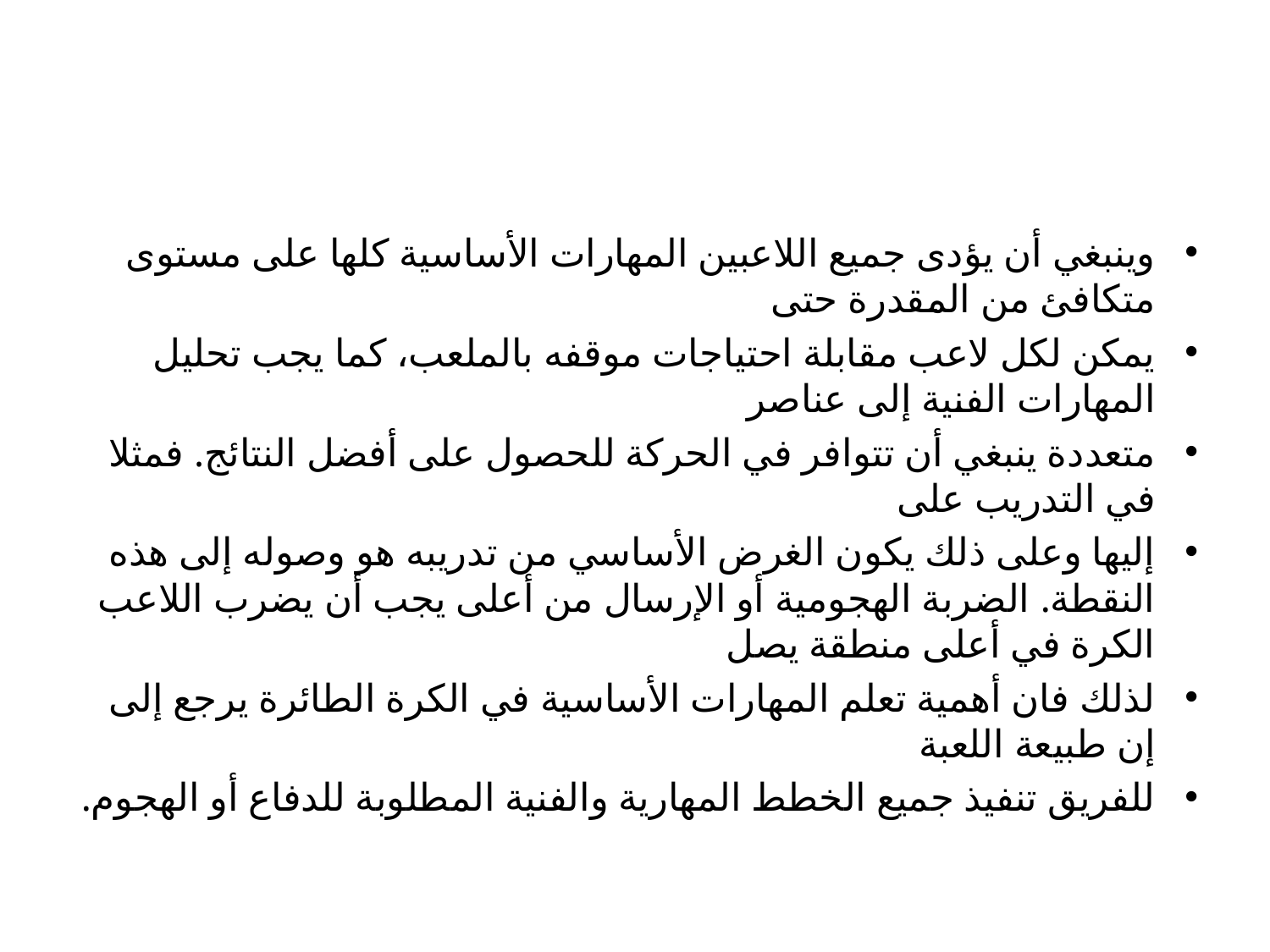

#
وینبغي أن یؤدى جمیع اللاعبین المهارات الأساسیة كلها على مستوى متكافئ من المقدرة حتى
یمكن لكل لاعب مقابلة احتیاجات موقفه بالملعب، كما یجب تحلیل المهارات الفنیة إلى عناصر
متعددة ینبغي أن تتوافر في الحركة للحصول على أفضل النتائج. فمثلا في التدریب على
إلیها وعلى ذلك یكون الغرض الأساسي من تدریبه هو وصوله إلى هذه النقطة. الضربة الهجومیة أو الإرسال من أعلى یجب أن یضرب اللاعب الكرة في أعلى منطقة یصل
لذلك فان أهمیة تعلم المهارات الأساسیة في الكرة الطائرة یرجع إلى إن طبیعة اللعبة
للفریق تنفیذ جمیع الخطط المهاریة والفنیة المطلوبة للدفاع أو الهجوم.